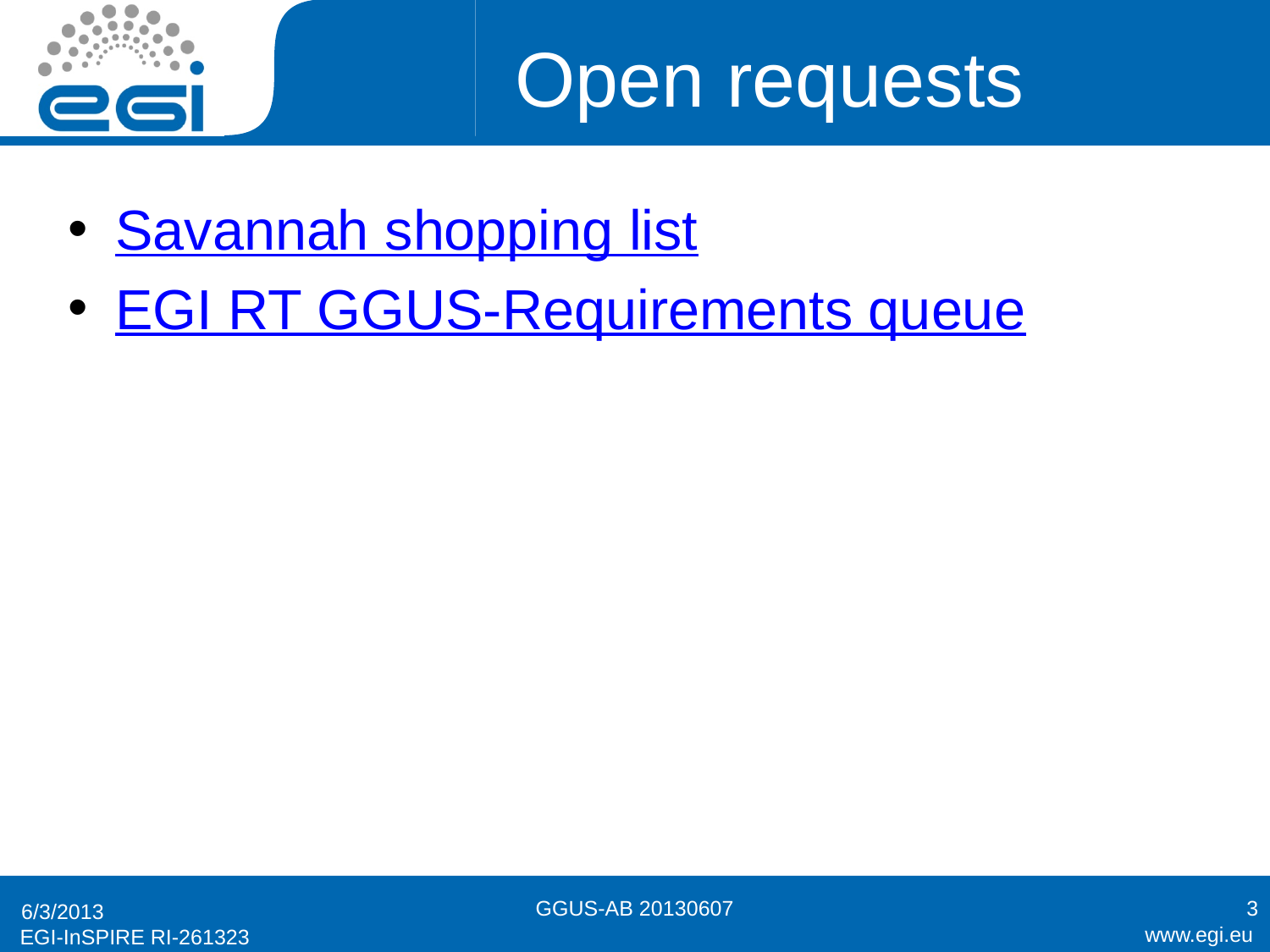

# Open requests
Savannah shopping list
EGI RT GGUS-Requirements queue
GGUS-AB 20130607
3
6/3/2013